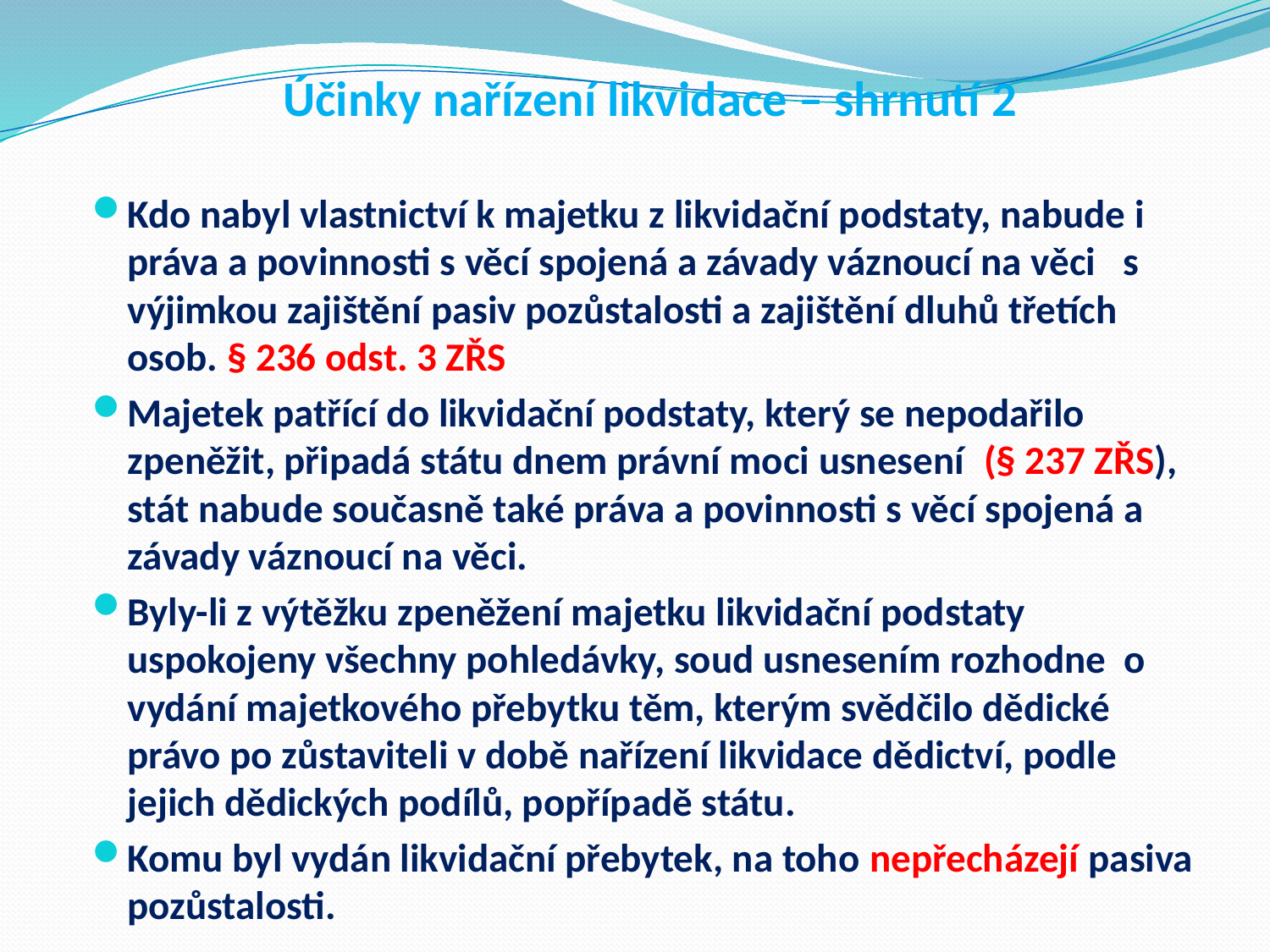

# Účinky nařízení likvidace – shrnutí 2

Kdo nabyl vlastnictví k majetku z likvidační podstaty, nabude i práva a povinnosti s věcí spojená a závady váznoucí na věci   s výjimkou zajištění pasiv pozůstalosti a zajištění dluhů třetích osob. § 236 odst. 3 ZŘS
Majetek patřící do likvidační podstaty, který se nepodařilo zpeněžit, připadá státu dnem právní moci usnesení  (§ 237 ZŘS), stát nabude současně také práva a povinnosti s věcí spojená a závady váznoucí na věci.
Byly-li z výtěžku zpeněžení majetku likvidační podstaty uspokojeny všechny pohledávky, soud usnesením rozhodne  o vydání majetkového přebytku těm, kterým svědčilo dědické právo po zůstaviteli v době nařízení likvidace dědictví, podle jejich dědických podílů, popřípadě státu.
Komu byl vydán likvidační přebytek, na toho nepřecházejí pasiva pozůstalosti.